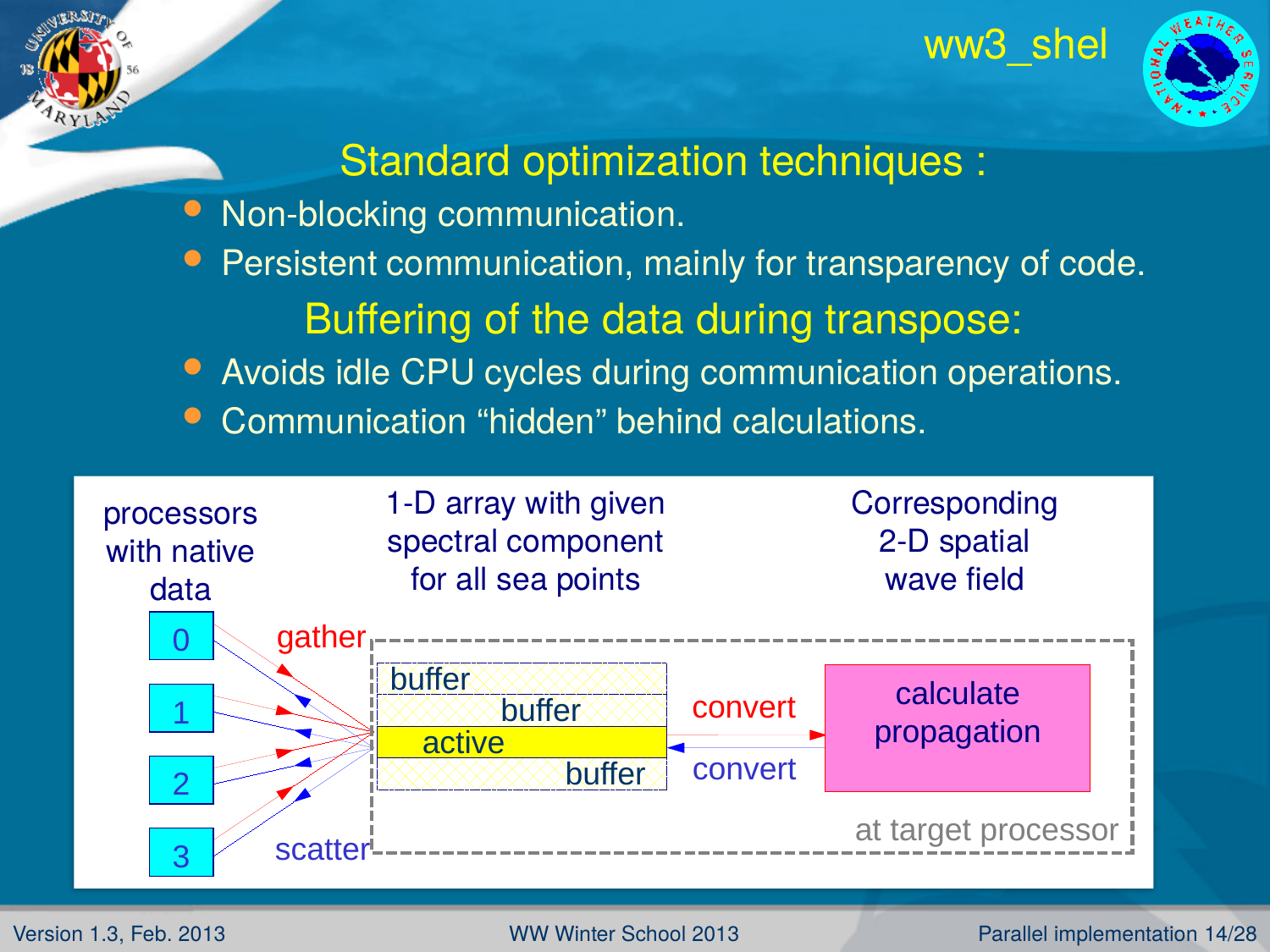

# ww3_shel
Standard optimization techniques :
Non-blocking communication.
Persistent communication, mainly for transparency of code.
Buffering of the data during transpose:
Avoids idle CPU cycles during communication operations.
Communication “hidden” behind calculations.

1-D array with given spectral component for all sea points
Corresponding 2-D spatial wave field
processors with native data

 0

 1

 2

 3
gather

scatter

at target processor
buffer

buffer

active

buffer
calculate propagation
convert

convert